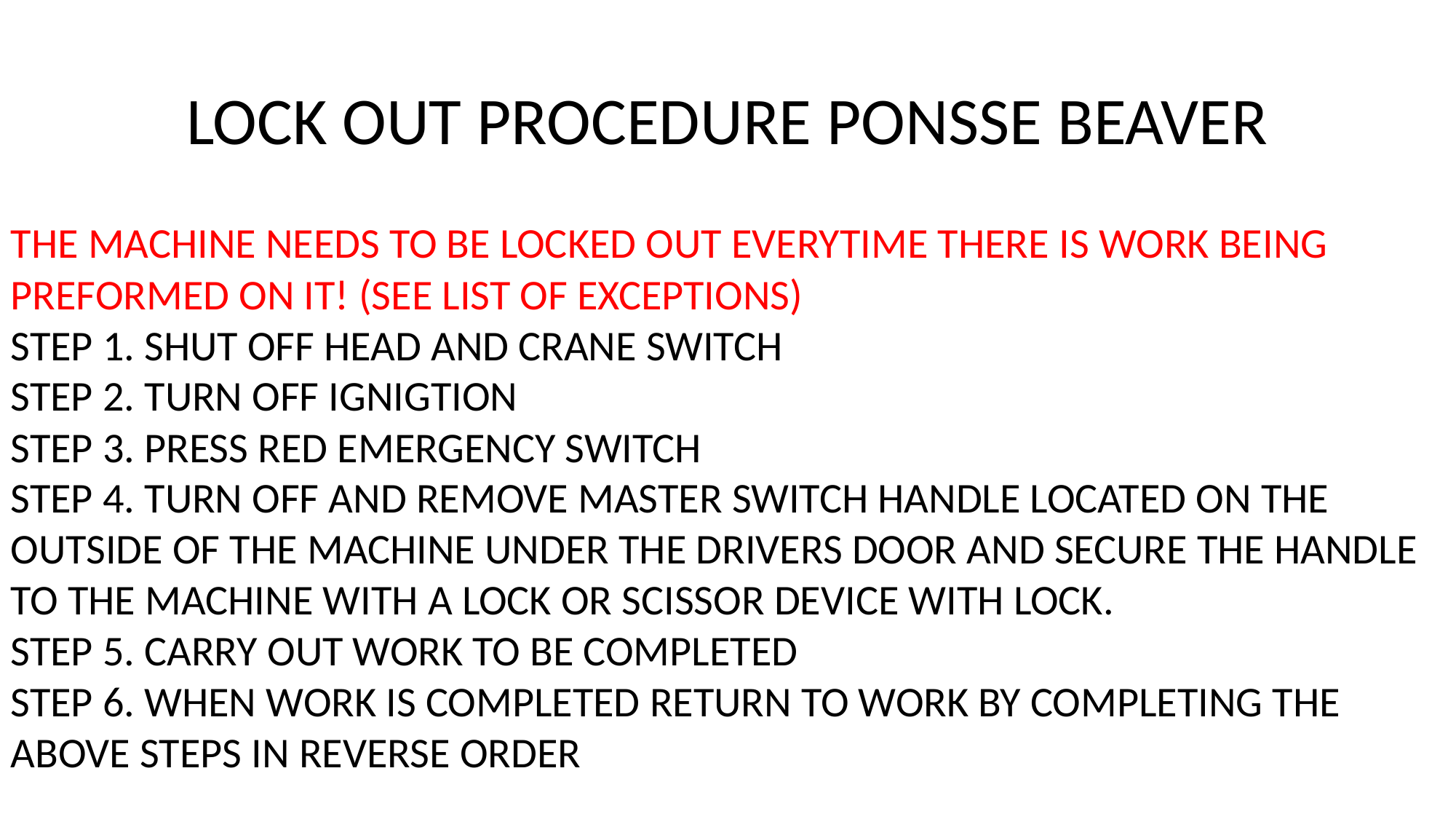

# LOCK OUT PROCEDURE PONSSE BEAVER

THE MACHINE NEEDS TO BE LOCKED OUT EVERYTIME THERE IS WORK BEING PREFORMED ON IT! (SEE LIST OF EXCEPTIONS)
STEP 1. SHUT OFF HEAD AND CRANE SWITCH
STEP 2. TURN OFF IGNIGTION
STEP 3. PRESS RED EMERGENCY SWITCH
STEP 4. TURN OFF AND REMOVE MASTER SWITCH HANDLE LOCATED ON THE OUTSIDE OF THE MACHINE UNDER THE DRIVERS DOOR AND SECURE THE HANDLE TO THE MACHINE WITH A LOCK OR SCISSOR DEVICE WITH LOCK.
STEP 5. CARRY OUT WORK TO BE COMPLETED
STEP 6. WHEN WORK IS COMPLETED RETURN TO WORK BY COMPLETING THE ABOVE STEPS IN REVERSE ORDER